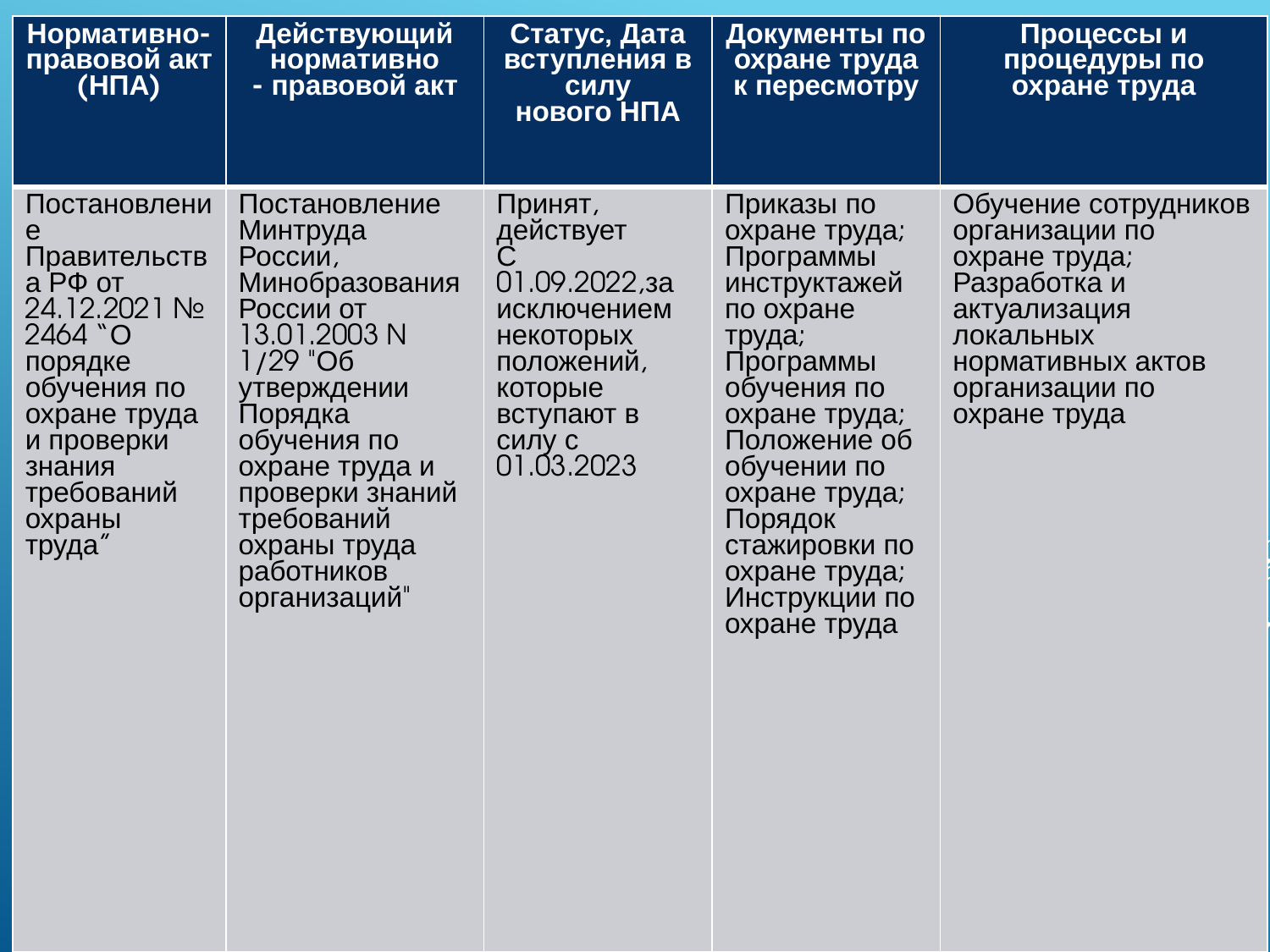

| Нормативно-правовой акт (НПА) | Действующий нормативно - правовой акт | Статус, Дата вступления в силу нового НПА | Документы по охране труда к пересмотру | Процессы и процедуры по охране труда |
| --- | --- | --- | --- | --- |
| Постановление Правительства РФ от 24.12.2021 № 2464 “О порядке обучения по охране труда и проверки знания требований охраны труда” | Постановление Минтруда России, Минобразования России от 13.01.2003 N 1/29 "Об утверждении Порядка обучения по охране труда и проверки знаний требований охраны труда работников организаций" | Принят, действует С 01.09.2022,за исключением некоторых положений, которые вступают в силу с 01.03.2023 | Приказы по охране труда; Программы инструктажей по охране труда; Программы обучения по охране труда; Положение об обучении по охране труда; Порядок стажировки по охране труда; Инструкции по охране труда | Обучение сотрудников организации по охране труда; Разработка и актуализация локальных нормативных актов организации по охране труда |